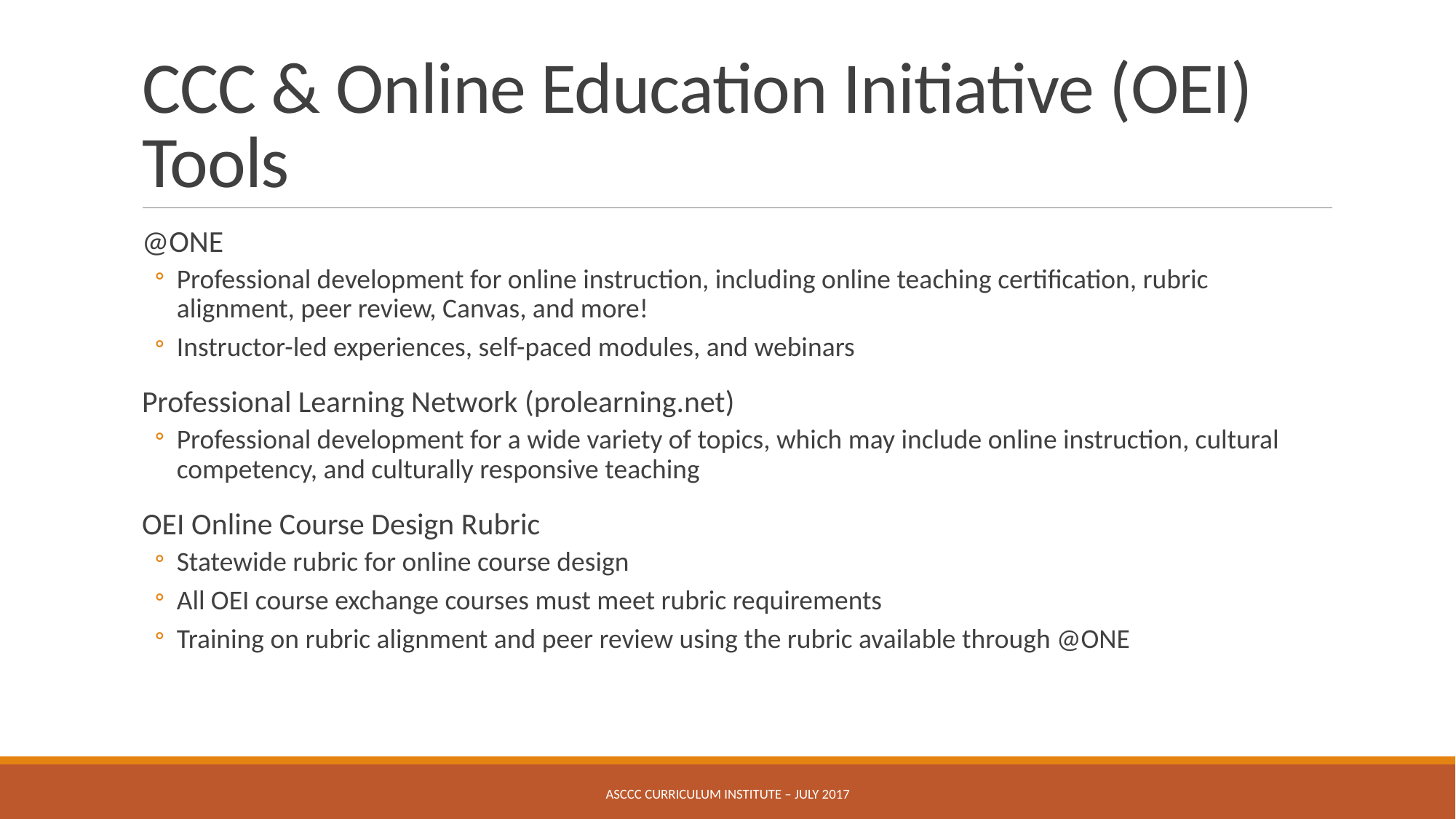

# CCC & Online Education Initiative (OEI) Tools
@ONE
Professional development for online instruction, including online teaching certification, rubric alignment, peer review, Canvas, and more!
Instructor-led experiences, self-paced modules, and webinars
Professional Learning Network (prolearning.net)
Professional development for a wide variety of topics, which may include online instruction, cultural competency, and culturally responsive teaching
OEI Online Course Design Rubric
Statewide rubric for online course design
All OEI course exchange courses must meet rubric requirements
Training on rubric alignment and peer review using the rubric available through @ONE

ASCCC Curriculum Institute – July 2017